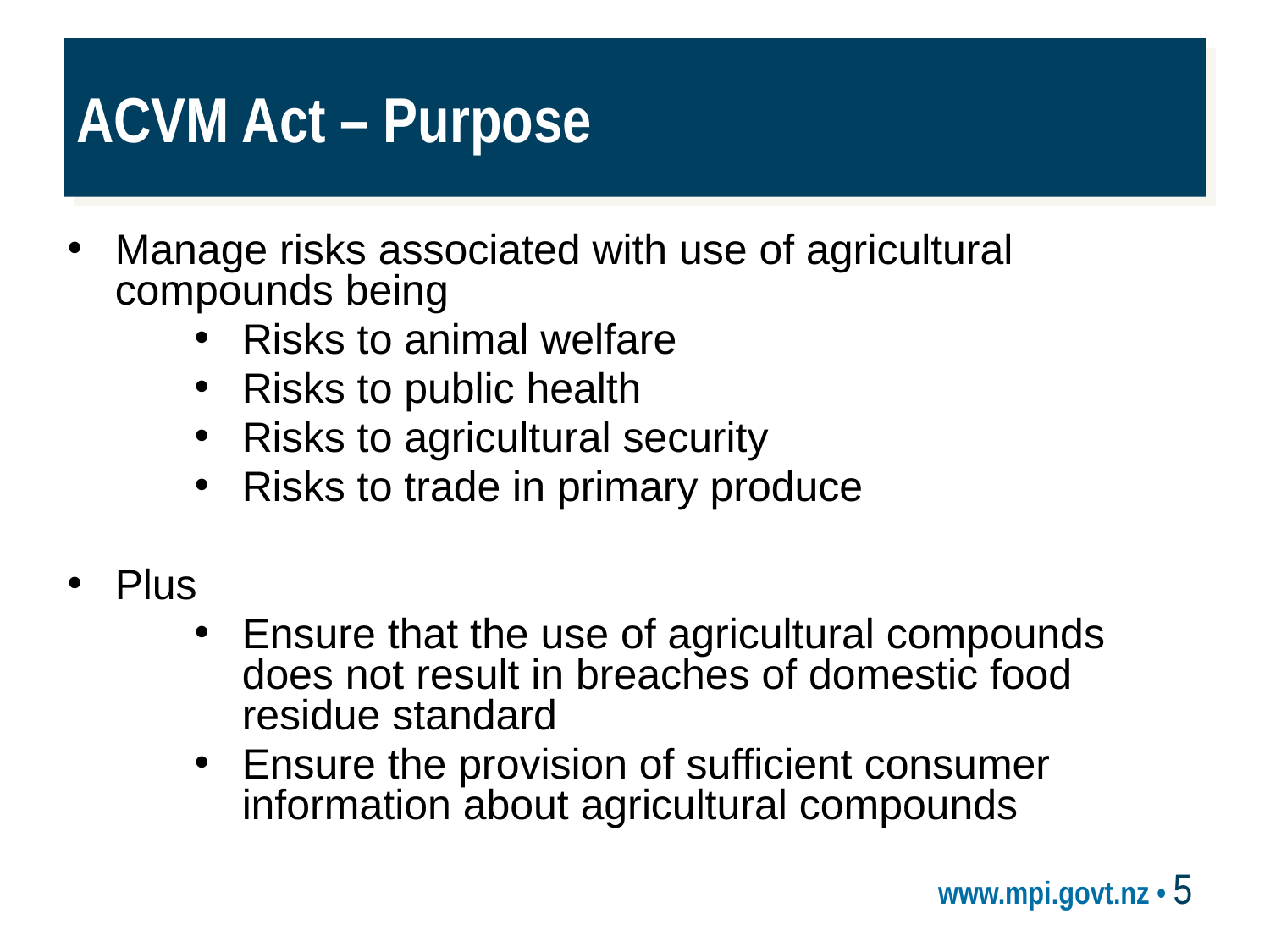

# ACVM Act – Purpose
Manage risks associated with use of agricultural compounds being
Risks to animal welfare
Risks to public health
Risks to agricultural security
Risks to trade in primary produce

Plus
Ensure that the use of agricultural compounds does not result in breaches of domestic food residue standard
Ensure the provision of sufficient consumer information about agricultural compounds

ACVM Act 1997